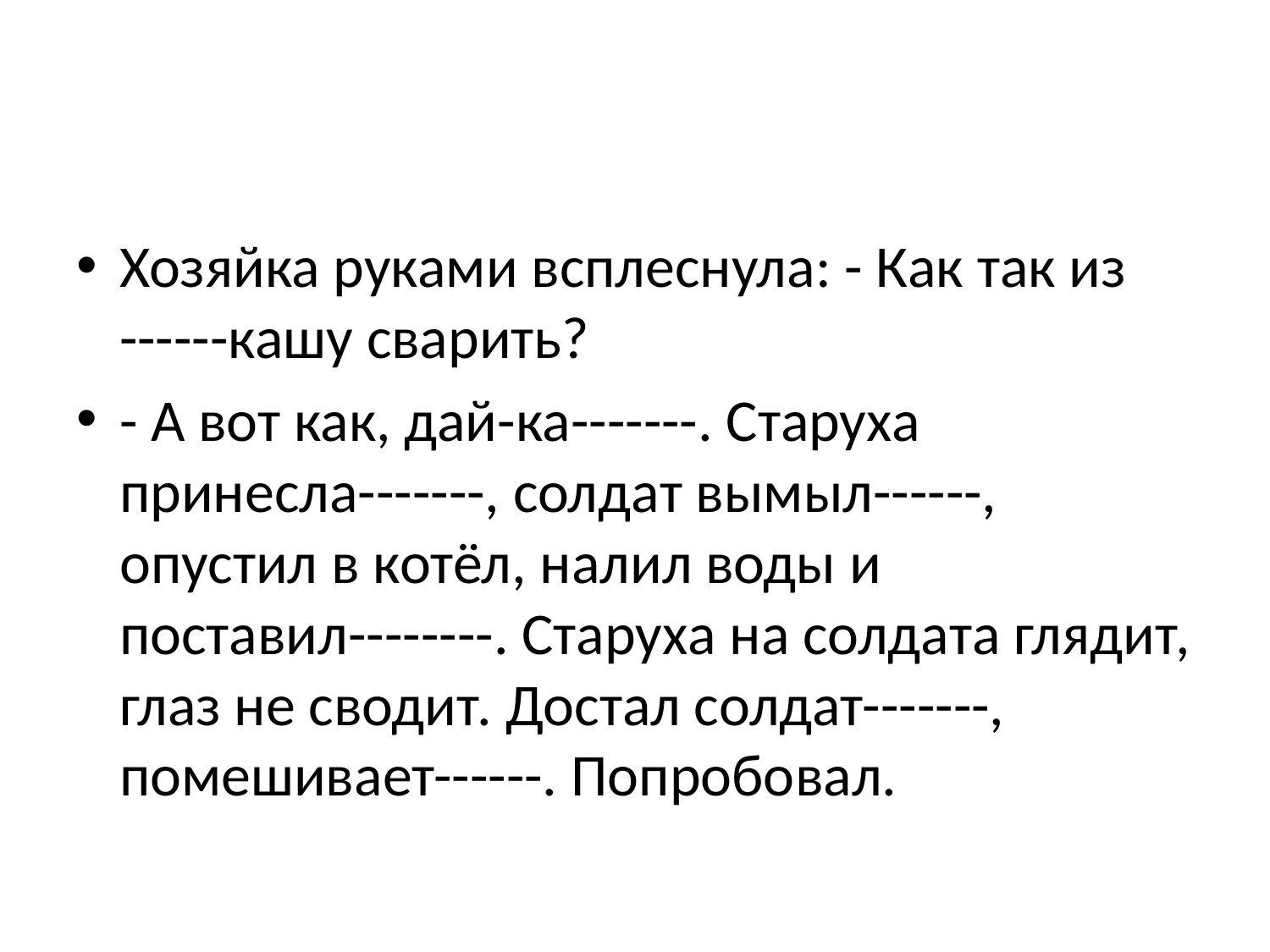

#
Хозяйка руками всплеснула: - Как так из ------кашу сварить?
- А вот как, дай-ка-------. Старуха принесла-------, солдат вымыл------, опустил в котёл, налил воды и поставил--------. Старуха на солдата глядит, глаз не сводит. Достал солдат-------, помешивает------. Попробовал.